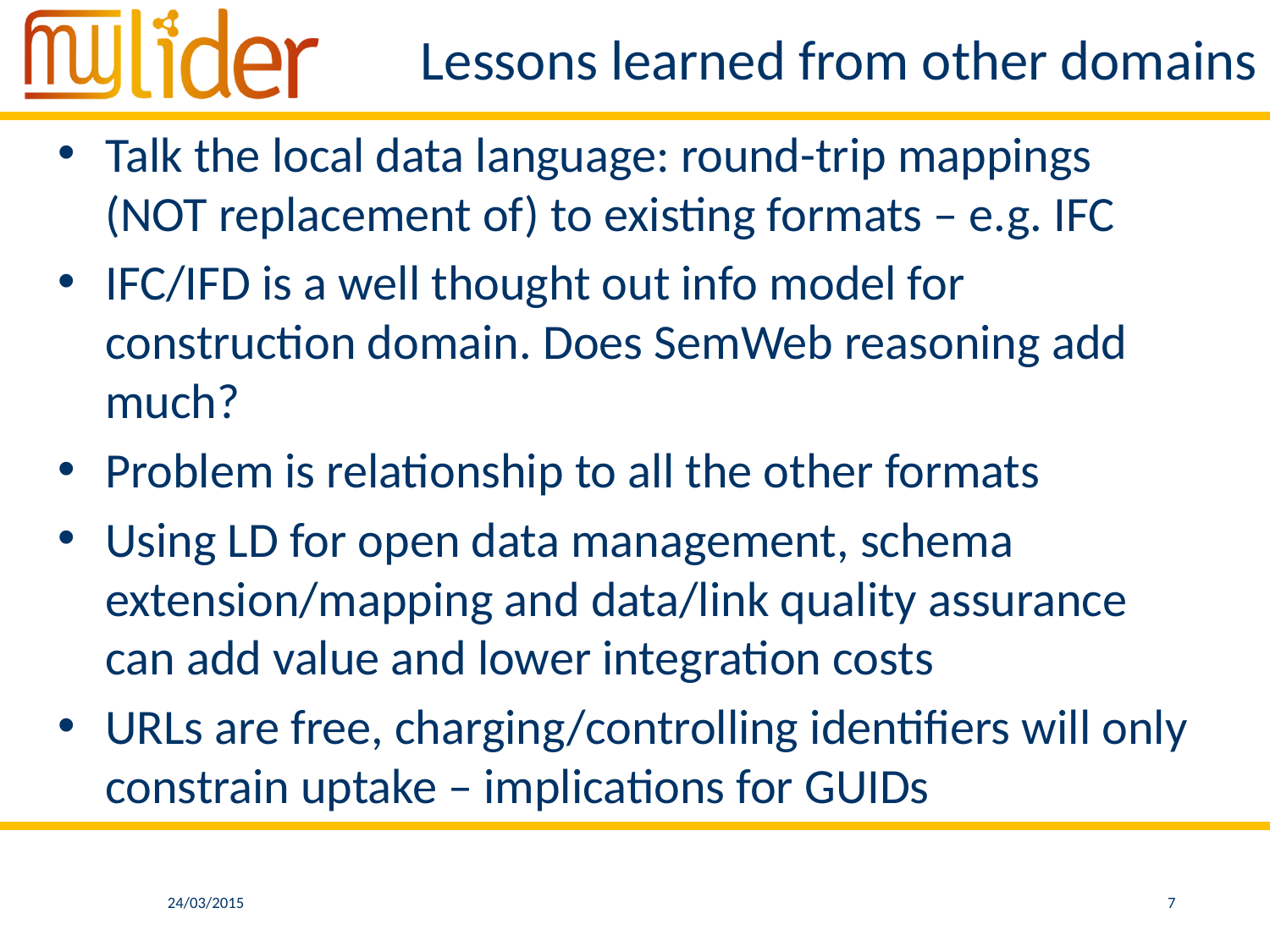

# Lessons learned from other domains
Talk the local data language: round-trip mappings (NOT replacement of) to existing formats – e.g. IFC
IFC/IFD is a well thought out info model for construction domain. Does SemWeb reasoning add much?
Problem is relationship to all the other formats
Using LD for open data management, schema extension/mapping and data/link quality assurance can add value and lower integration costs
URLs are free, charging/controlling identifiers will only constrain uptake – implications for GUIDs